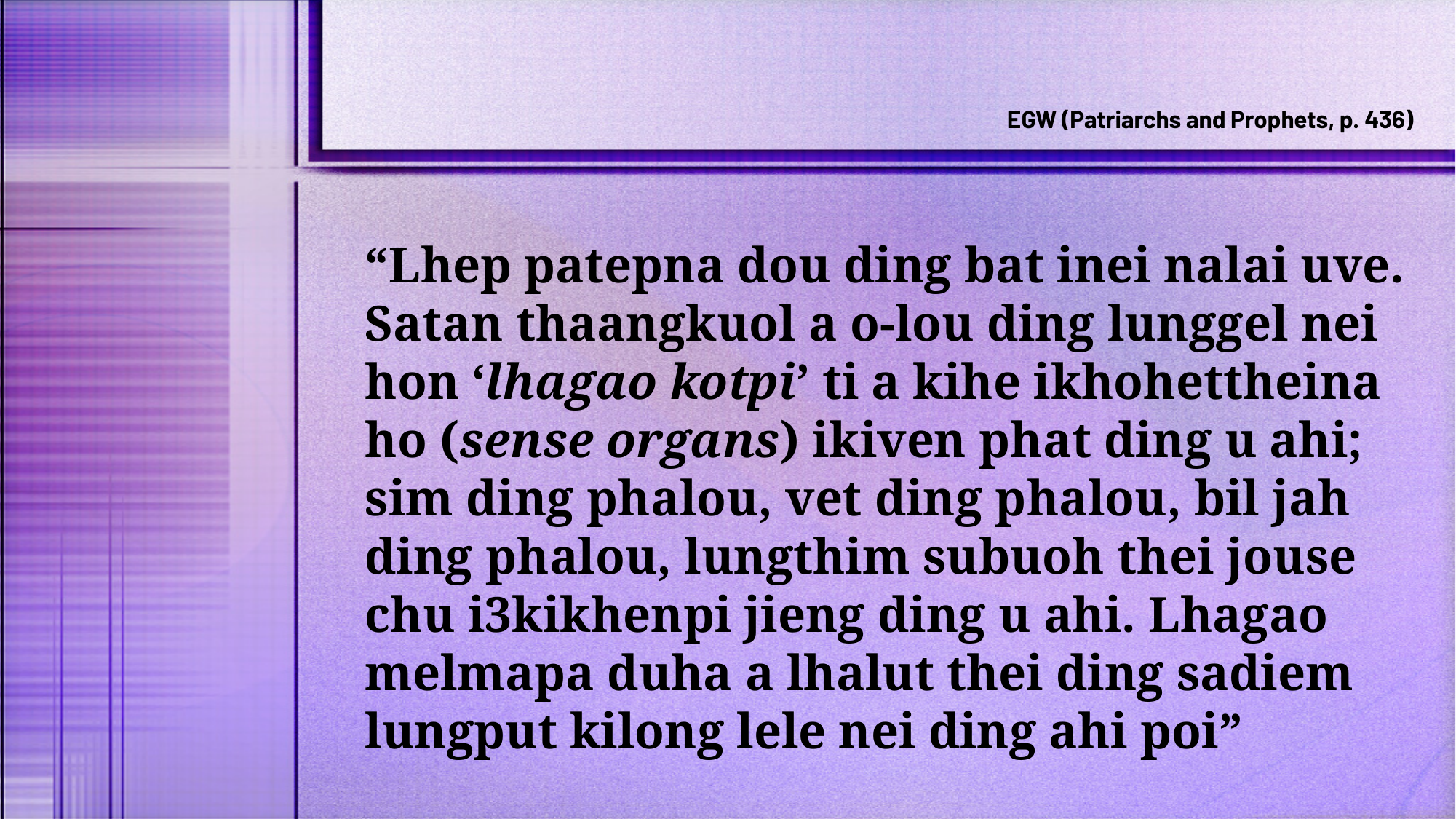

EGW (Patriarchs and Prophets, p. 436)
“Lhep patepna dou ding bat inei nalai uve. Satan thaangkuol a o-lou ding lunggel nei hon ‘lhagao kotpi’ ti a kihe ikhohettheina ho (sense organs) ikiven phat ding u ahi; sim ding phalou, vet ding phalou, bil jah ding phalou, lungthim subuoh thei jouse chu i3kikhenpi jieng ding u ahi. Lhagao melmapa duha a lhalut thei ding sadiem lungput kilong lele nei ding ahi poi”